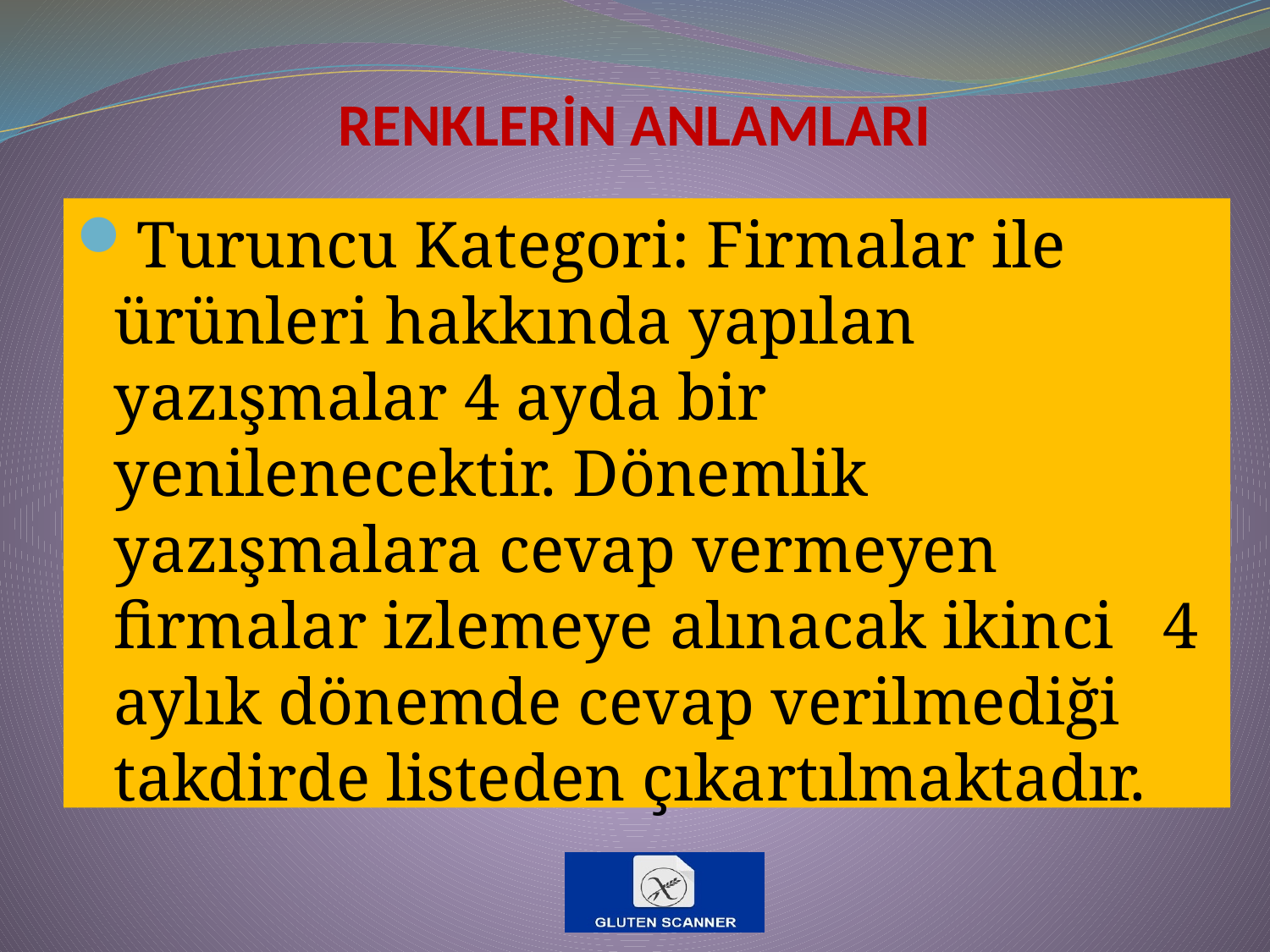

# RENKLERİN ANLAMLARI
Turuncu Kategori: Firmalar ile ürünleri hakkında yapılan yazışmalar 4 ayda bir yenilenecektir. Dönemlik yazışmalara cevap vermeyen firmalar izlemeye alınacak ikinci   4 aylık dönemde cevap verilmediği takdirde listeden çıkartılmaktadır.